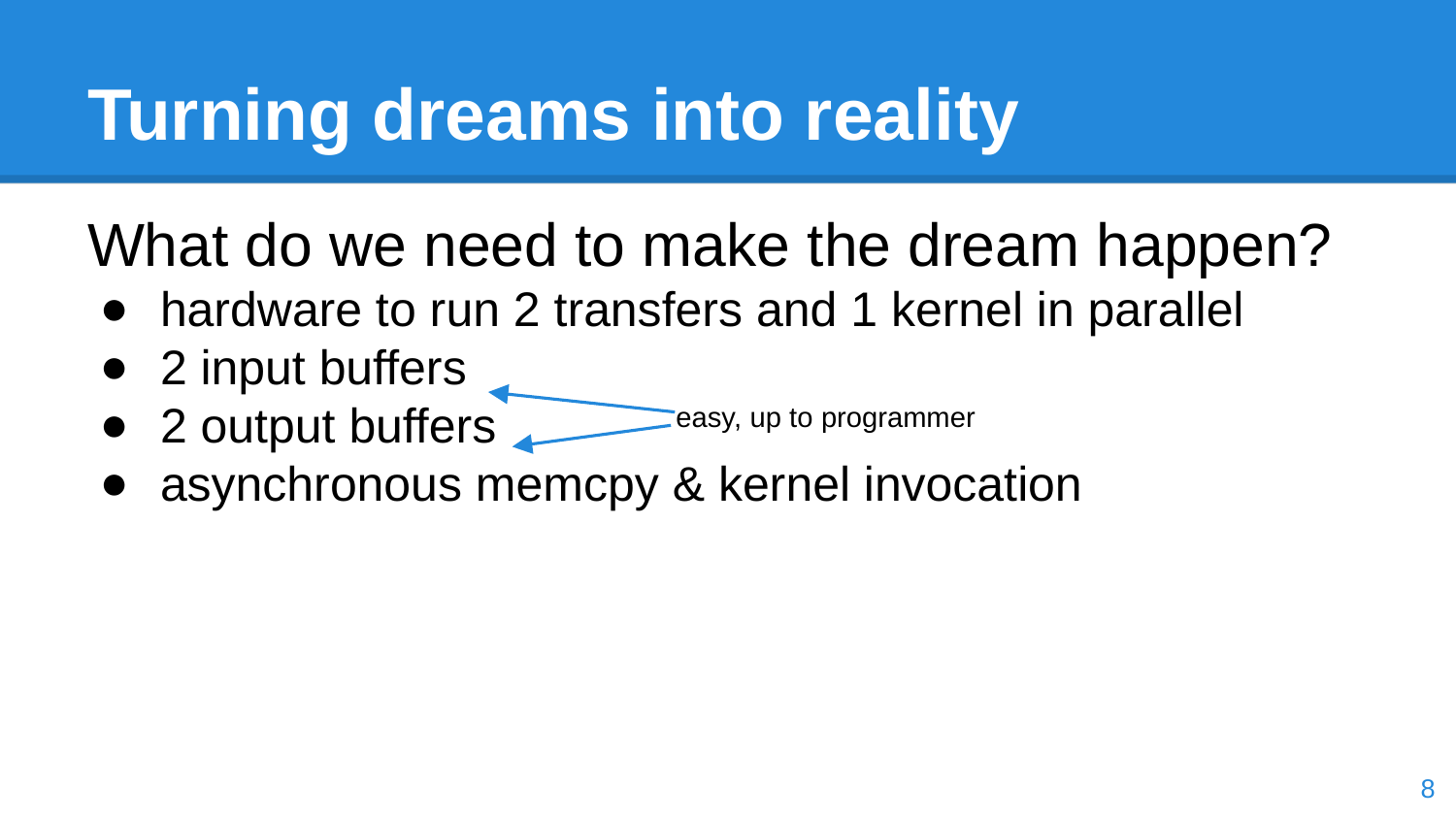

# Turning dreams into reality
What do we need to make the dream happen?
hardware to run 2 transfers and 1 kernel in parallel
2 input buffers
2 output buffers
asynchronous memcpy & kernel invocation
easy, up to programmer
8